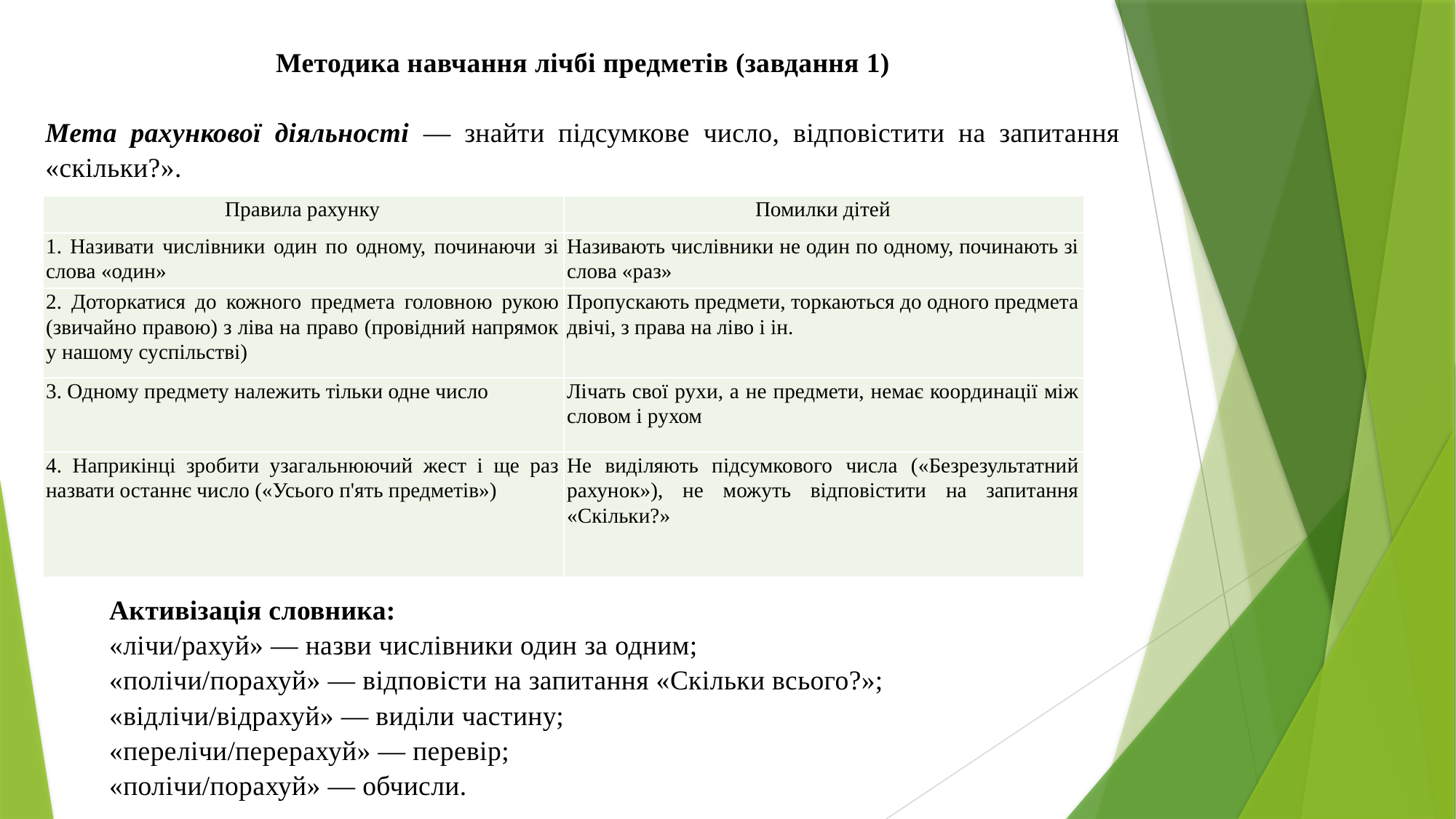

Методика навчання лічбі предметів (завдання 1)

Мета рахункової діяльності — знайти підсумкове число, відповістити на запитання «скільки?».
| Правила рахунку | Помилки дітей |
| --- | --- |
| 1. Називати числівники один по одному, починаючи зі слова «один» | Називають числівники не один по одному, починають зі слова «раз» |
| 2. Доторкатися до кожного предмета головною рукою (звичайно правою) з ліва на право (провідний напрямок у нашому суспільстві) | Пропускають предмети, торкаються до одного предмета двічі, з права на ліво і ін. |
| 3. Одному предмету належить тільки одне число | Лічать свої рухи, а не предмети, немає координації між словом і рухом |
| 4. Наприкінці зробити узагальнюючий жест і ще раз назвати останнє число («Усього п'ять предметів») | Не виділяють підсумкового числа («Безрезультатний рахунок»), не можуть відповістити на запитання «Скільки?» |
Активізація словника:
«лічи/рахуй» — назви числівники один за одним;
«полічи/порахуй» — відповісти на запитання «Скільки всього?»;
«відлічи/відрахуй» — виділи частину;
«перелічи/перерахуй» — перевір;
«полічи/порахуй» — обчисли.